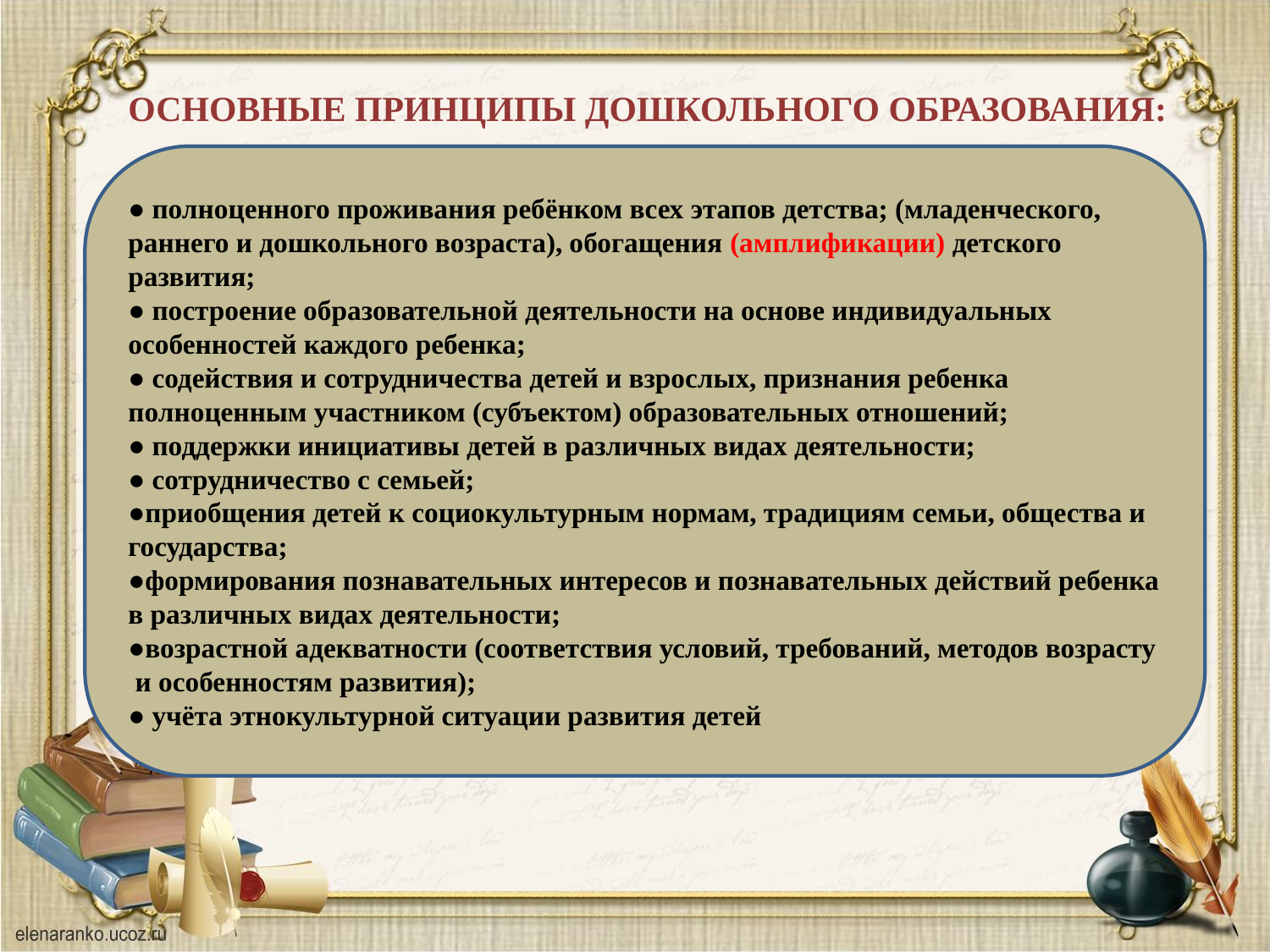

ОСНОВНЫЕ ПРИНЦИПЫ ДОШКОЛЬНОГО ОБРАЗОВАНИЯ:
● полноценного проживания ребёнком всех этапов детства; (младенческого, раннего и дошкольного возраста), обогащения (амплификации) детского развития;
● построение образовательной деятельности на основе индивидуальных особенностей каждого ребенка;
● содействия и сотрудничества детей и взрослых, признания ребенка полноценным участником (субъектом) образовательных отношений;
● поддержки инициативы детей в различных видах деятельности;
● сотрудничество с семьей;
●приобщения детей к социокультурным нормам, традициям семьи, общества и государства;
●формирования познавательных интересов и познавательных действий ребенка в различных видах деятельности;
●возрастной адекватности (соответствия условий, требований, методов возрасту  и особенностям развития);
● учёта этнокультурной ситуации развития детей